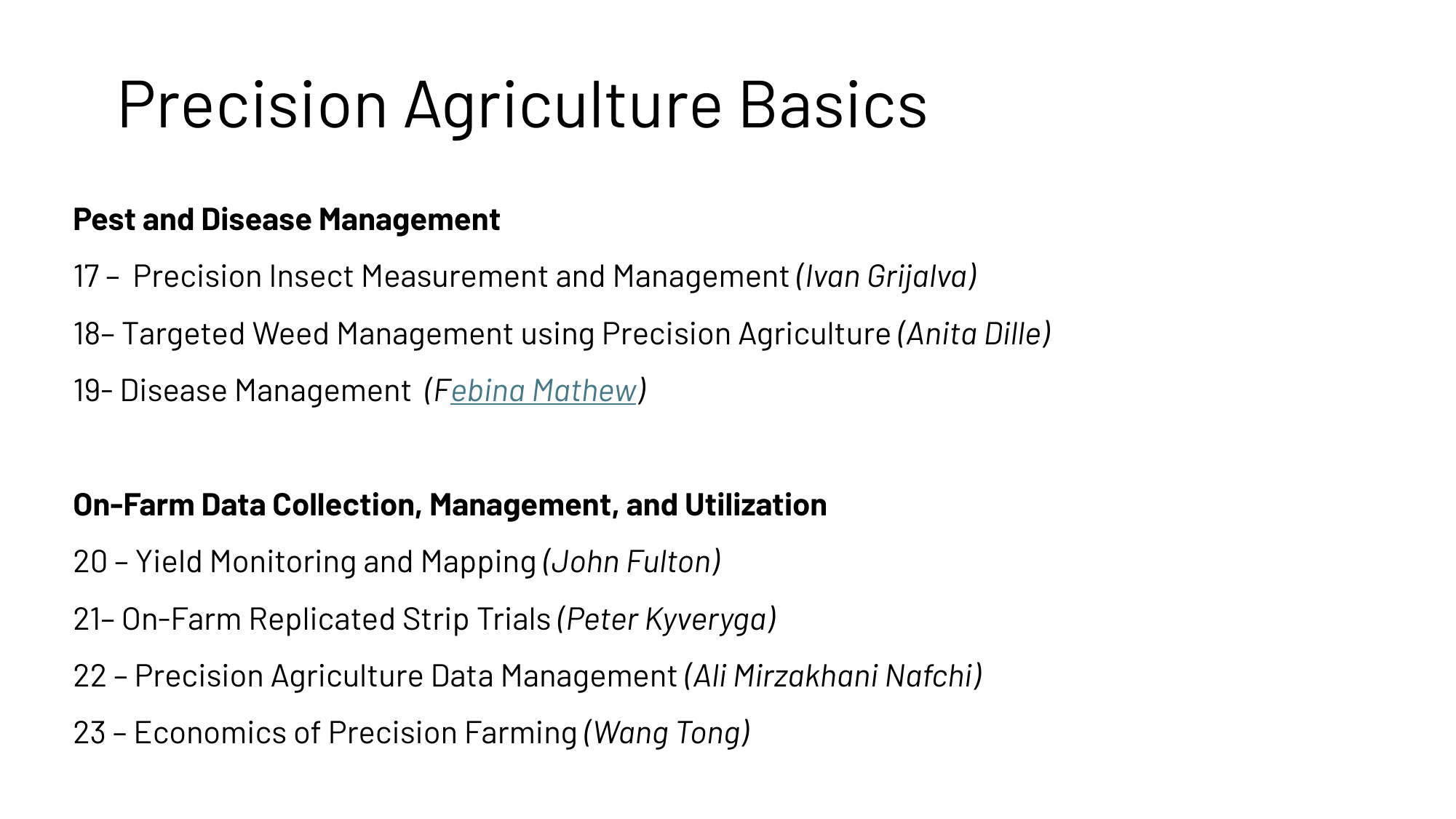

# Precision Agriculture Basics
Pest and Disease Management
17 –  Precision Insect Measurement and Management (Ivan Grijalva)
18– Targeted Weed Management using Precision Agriculture (Anita Dille)
19- Disease Management  (Febina Mathew)

On-Farm Data Collection, Management, and Utilization
20 – Yield Monitoring and Mapping (John Fulton)
21– On-Farm Replicated Strip Trials (Peter Kyveryga)
22 – Precision Agriculture Data Management (Ali Mirzakhani Nafchi)
23 – Economics of Precision Farming (Wang Tong)